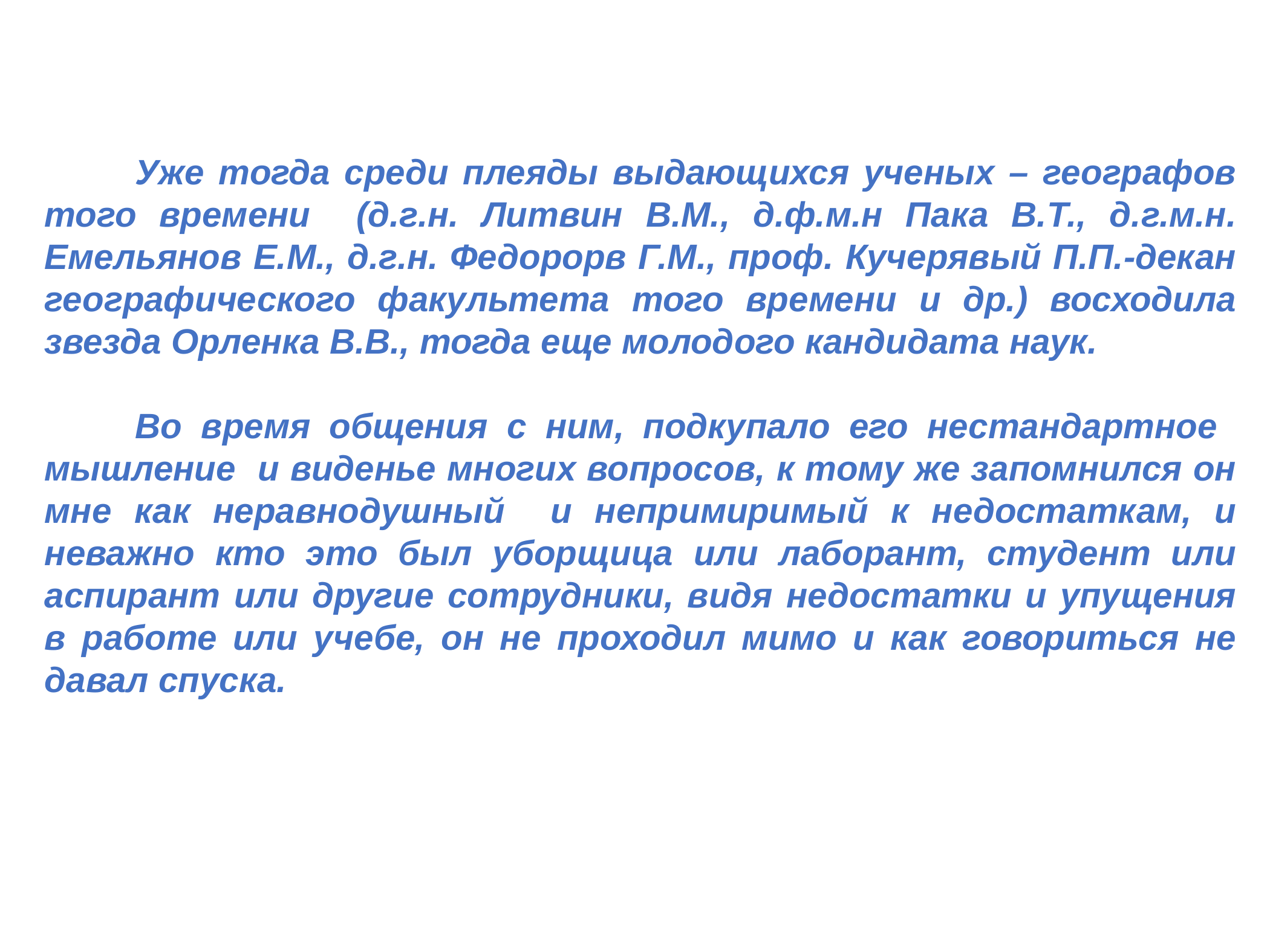

Уже тогда среди плеяды выдающихся ученых – географов того времени  (д.г.н. Литвин В.М., д.ф.м.н Пака В.Т., д.г.м.н. Емельянов Е.М., д.г.н. Федорорв Г.М., проф. Кучерявый П.П.-декан географического факультета того времени и др.) восходила звезда Орленка В.В., тогда еще молодого кандидата наук.

	Во время общения с ним, подкупало его нестандартное  мышление  и виденье многих вопросов, к тому же запомнился он мне как неравнодушный  и непримиримый к недостаткам, и неважно кто это был уборщица или лаборант, студент или аспирант или другие сотрудники, видя недостатки и упущения в работе или учебе, он не проходил мимо и как говориться не давал спуска.